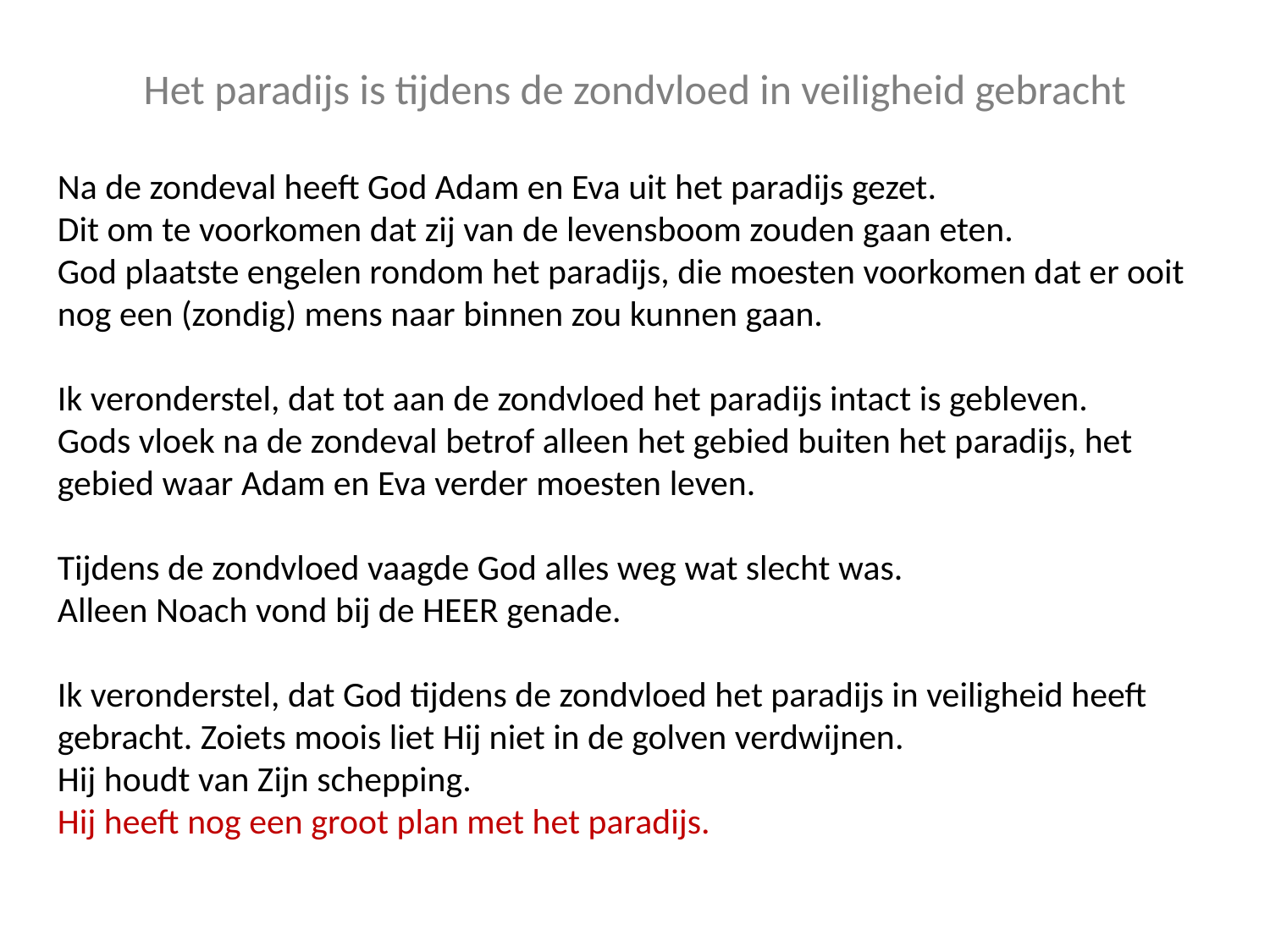

Het paradijs is tijdens de zondvloed in veiligheid gebracht

Na de zondeval heeft God Adam en Eva uit het paradijs gezet.
Dit om te voorkomen dat zij van de levensboom zouden gaan eten.
God plaatste engelen rondom het paradijs, die moesten voorkomen dat er ooit nog een (zondig) mens naar binnen zou kunnen gaan.

Ik veronderstel, dat tot aan de zondvloed het paradijs intact is gebleven.
Gods vloek na de zondeval betrof alleen het gebied buiten het paradijs, het gebied waar Adam en Eva verder moesten leven.

Tijdens de zondvloed vaagde God alles weg wat slecht was.
Alleen Noach vond bij de HEER genade.

Ik veronderstel, dat God tijdens de zondvloed het paradijs in veiligheid heeft gebracht. Zoiets moois liet Hij niet in de golven verdwijnen.
Hij houdt van Zijn schepping.
Hij heeft nog een groot plan met het paradijs.